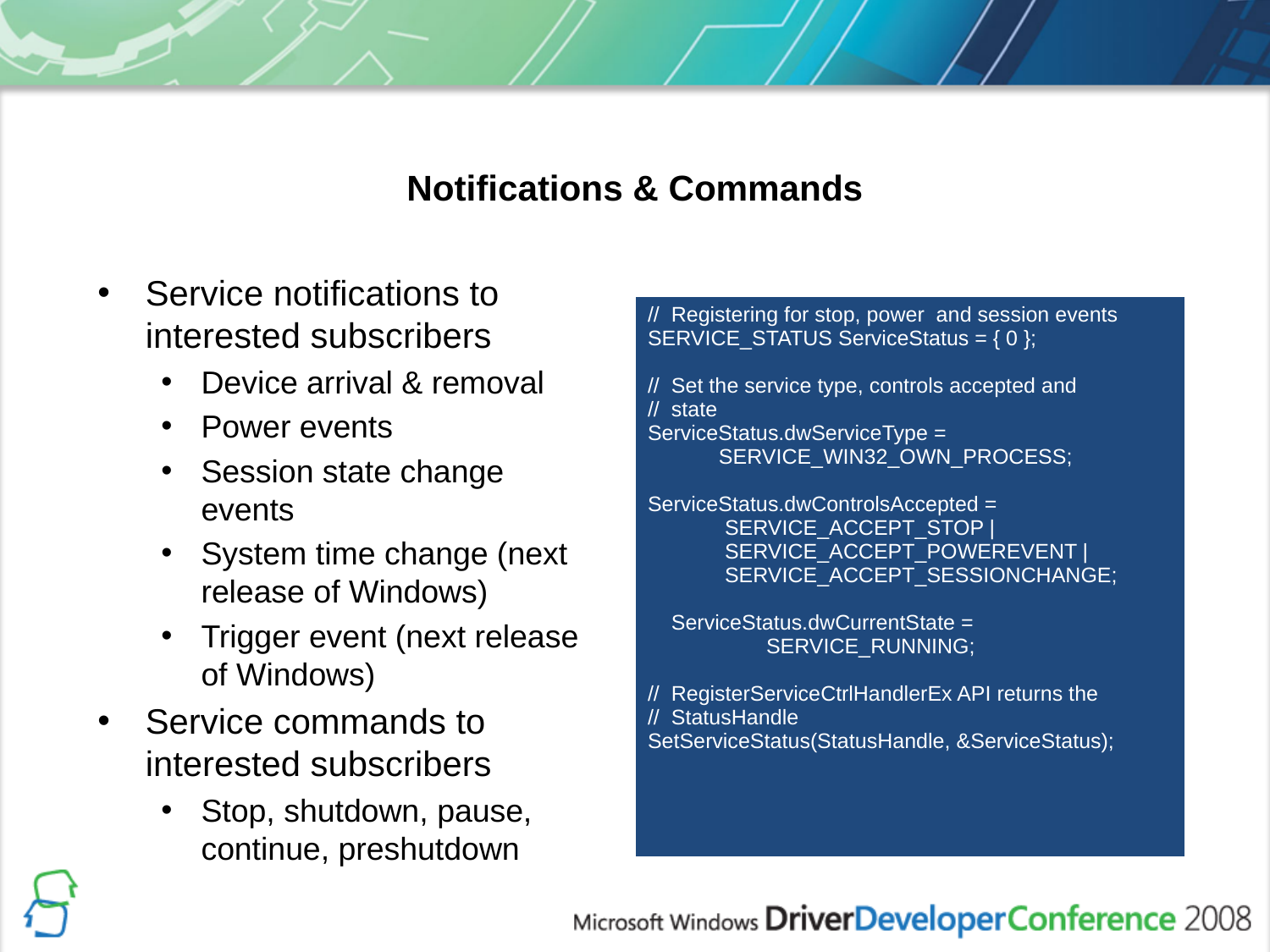

# Notifications & Commands
Service notifications to interested subscribers
Device arrival & removal
Power events
Session state change events
System time change (next release of Windows)
Trigger event (next release of Windows)
Service commands to interested subscribers
Stop, shutdown, pause, continue, preshutdown

| // Registering for stop, power and session events SERVICE\_STATUS ServiceStatus = { 0 }; // Set the service type, controls accepted and // state ServiceStatus.dwServiceType = SERVICE\_WIN32\_OWN\_PROCESS; ServiceStatus.dwControlsAccepted = SERVICE\_ACCEPT\_STOP | SERVICE\_ACCEPT\_POWEREVENT | SERVICE\_ACCEPT\_SESSIONCHANGE; ServiceStatus.dwCurrentState = SERVICE\_RUNNING; // RegisterServiceCtrlHandlerEx API returns the // StatusHandle SetServiceStatus(StatusHandle, &ServiceStatus); |
| --- |